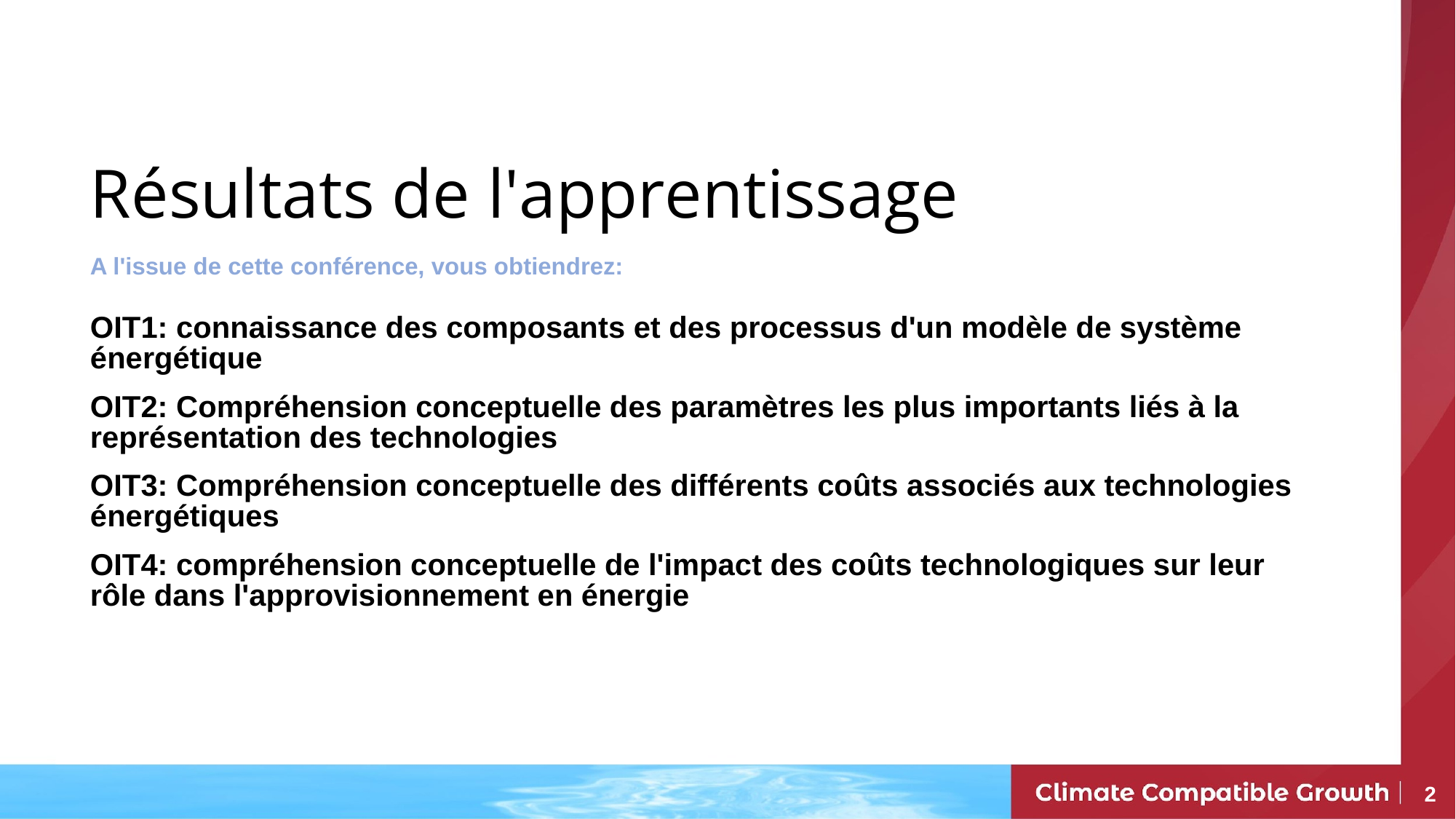

# Résultats de l'apprentissage
A l'issue de cette conférence, vous obtiendrez:
OIT1: connaissance des composants et des processus d'un modèle de système énergétique
OIT2: Compréhension conceptuelle des paramètres les plus importants liés à la représentation des technologies
OIT3: Compréhension conceptuelle des différents coûts associés aux technologies énergétiques
OIT4: compréhension conceptuelle de l'impact des coûts technologiques sur leur rôle dans l'approvisionnement en énergie

2